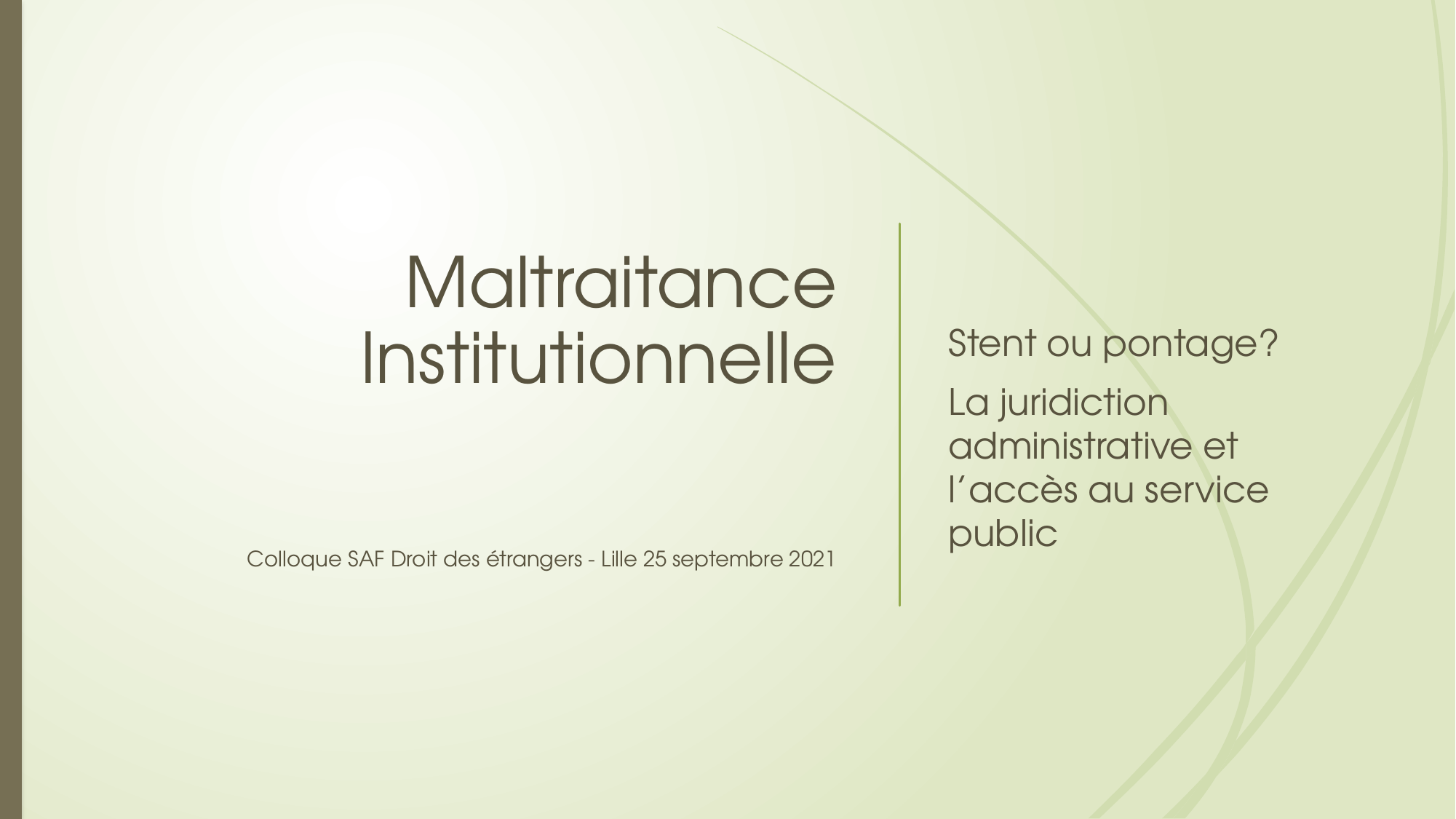

# Maltraitance Institutionnelle Colloque SAF Droit des étrangers - Lille 25 septembre 2021
Stent ou pontage?
La juridiction administrative et l’accès au service public